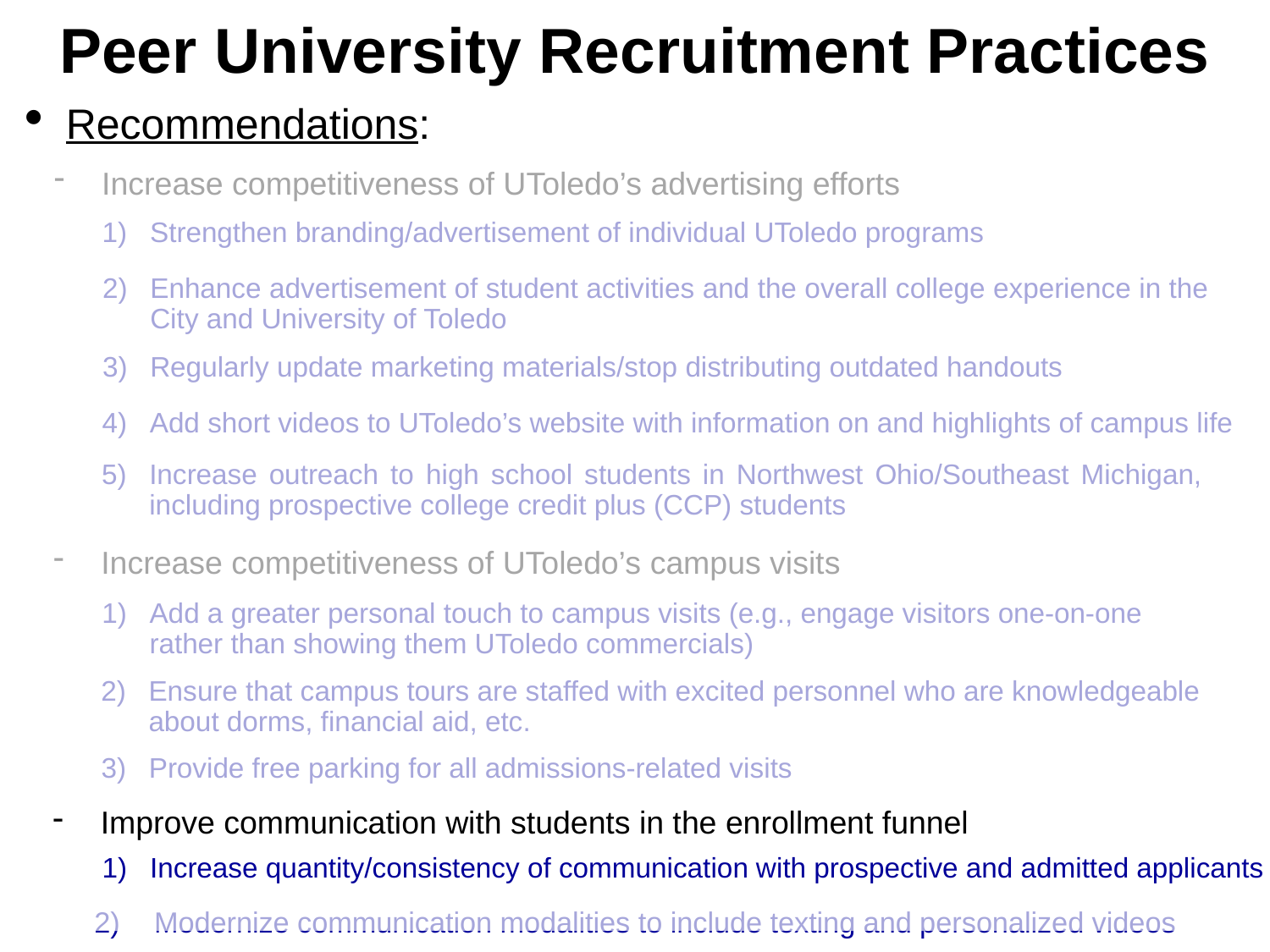

Peer University Recruitment Practices
Recommendations:

Increase competitiveness of UToledo’s advertising efforts

Strengthen branding/advertisement of individual UToledo programs
Enhance advertisement of student activities and the overall college experience in the City and University of Toledo

Regularly update marketing materials/stop distributing outdated handouts

Add short videos to UToledo’s website with information on and highlights of campus life

Increase outreach to high school students in Northwest Ohio/Southeast Michigan, including prospective college credit plus (CCP) students

Increase competitiveness of UToledo’s campus visits

Add a greater personal touch to campus visits (e.g., engage visitors one-on-one rather than showing them UToledo commercials)

Ensure that campus tours are staffed with excited personnel who are knowledgeable about dorms, financial aid, etc.
Provide free parking for all admissions-related visits

Improve communication with students in the enrollment funnel
Increase quantity/consistency of communication with prospective and admitted applicants

Modernize communication modalities to include texting and personalized videos